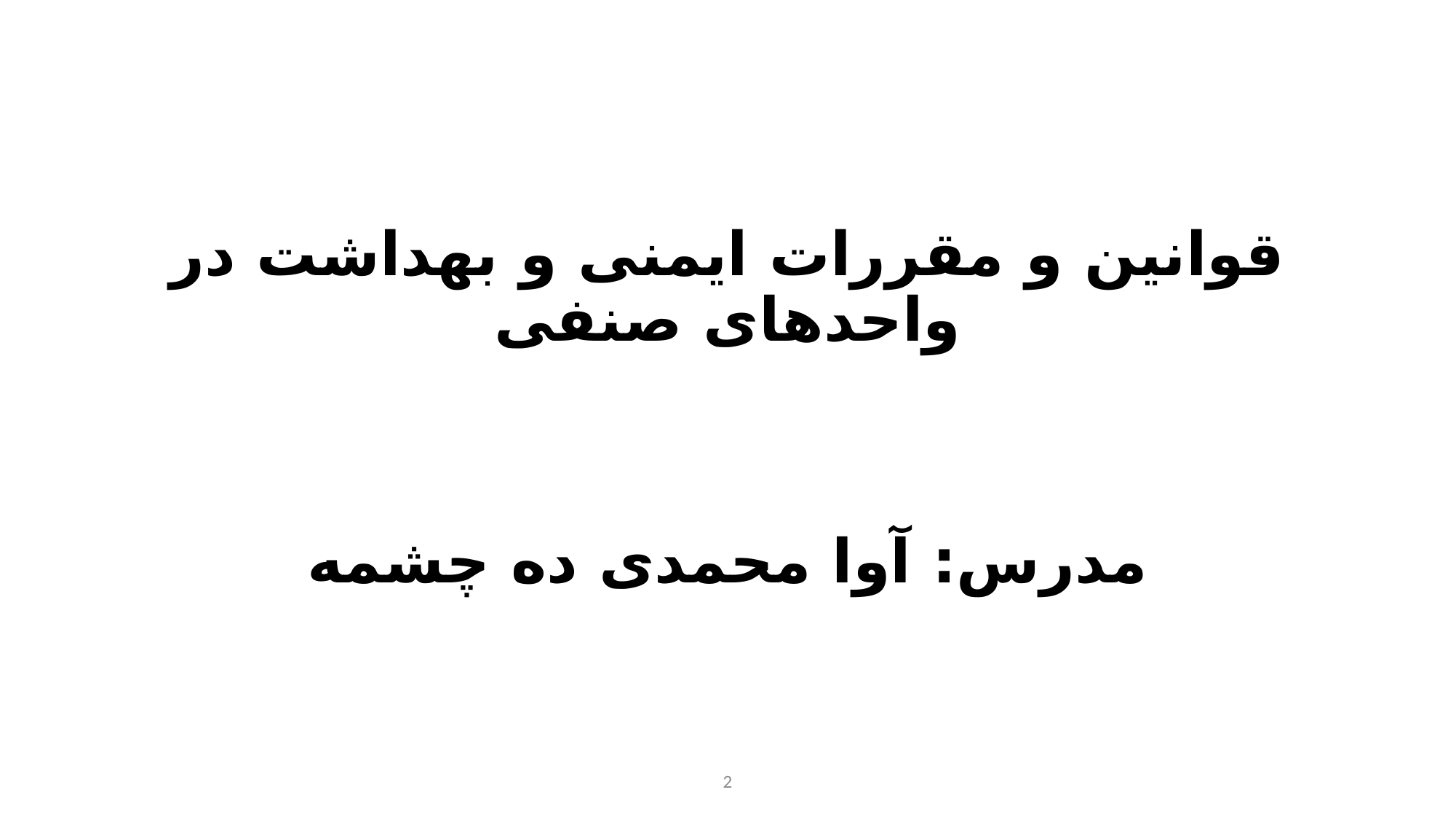

قوانین و مقررات ایمنی و بهداشت در واحدهای صنفی

مدرس: آوا محمدی ده چشمه
2